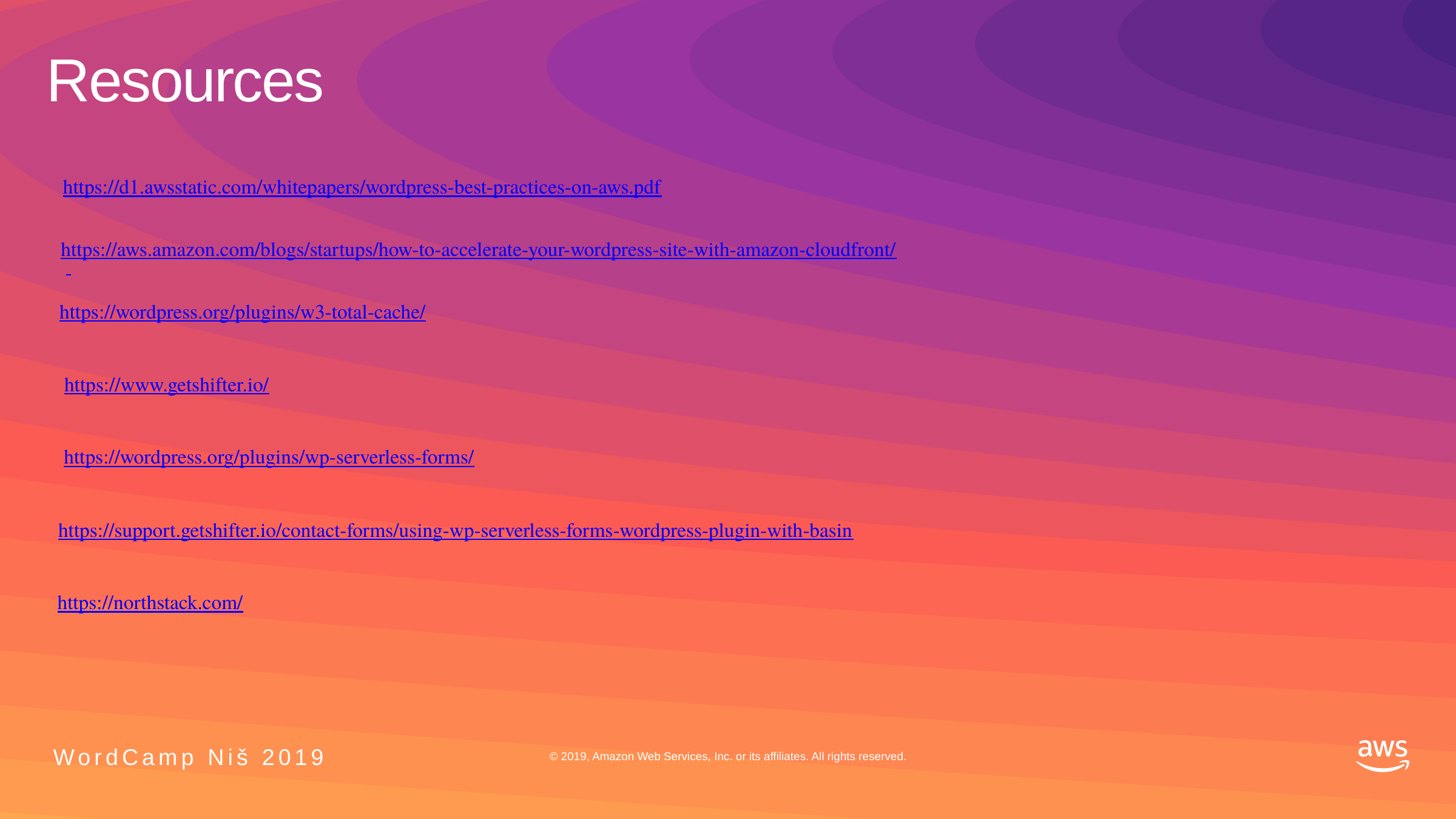

# Resources
https://d1.awsstatic.com/whitepapers/wordpress-best-practices-on-aws.pdf
https://aws.amazon.com/blogs/startups/how-to-accelerate-your-wordpress-site-with-amazon-cloudfront/

https://wordpress.org/plugins/w3-total-cache/
https://www.getshifter.io/
https://wordpress.org/plugins/wp-serverless-forms/
https://support.getshifter.io/contact-forms/using-wp-serverless-forms-wordpress-plugin-with-basin
https://northstack.com/